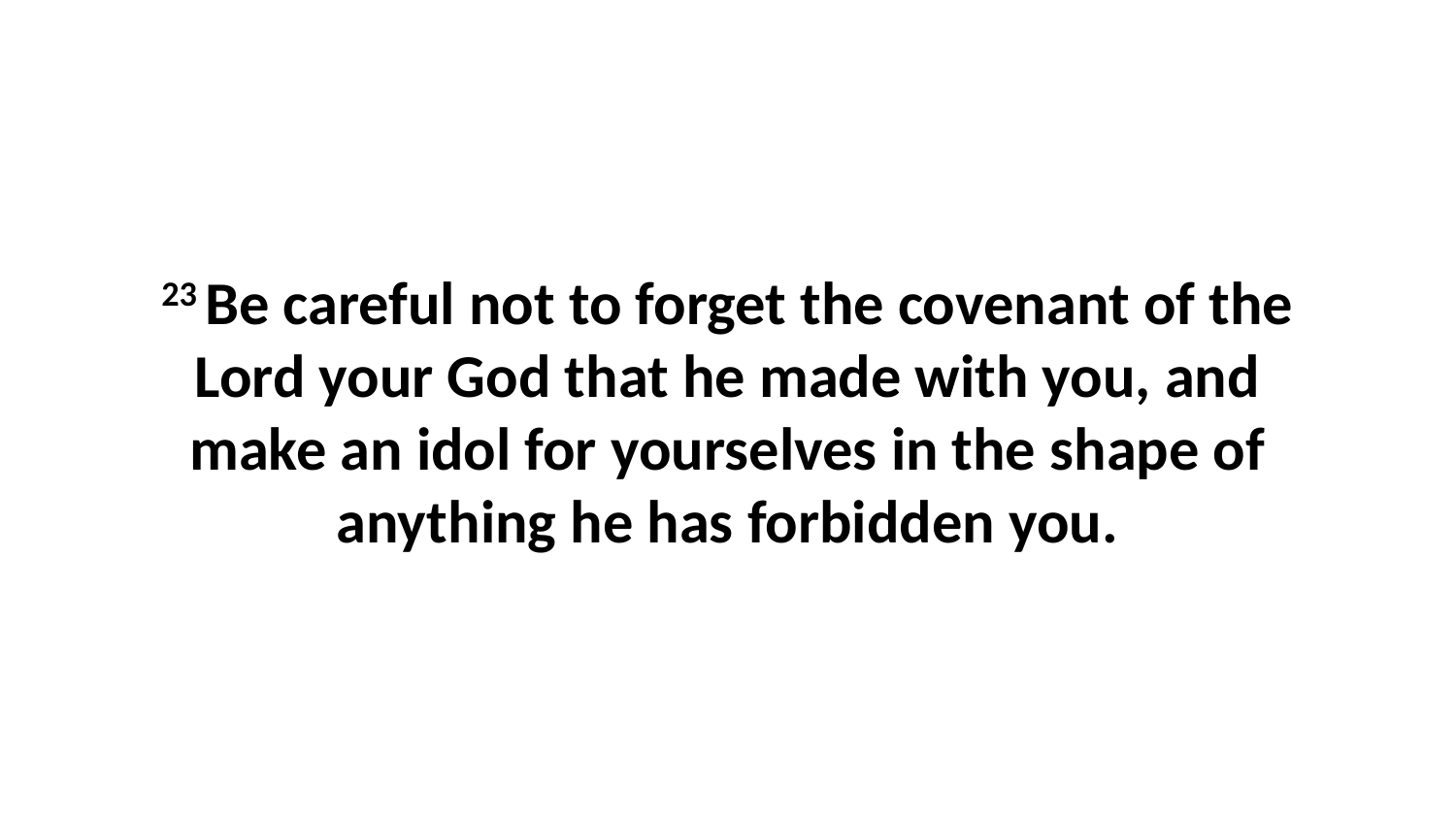

23 Be careful not to forget the covenant of the Lord your God that he made with you, and make an idol for yourselves in the shape of anything he has forbidden you.